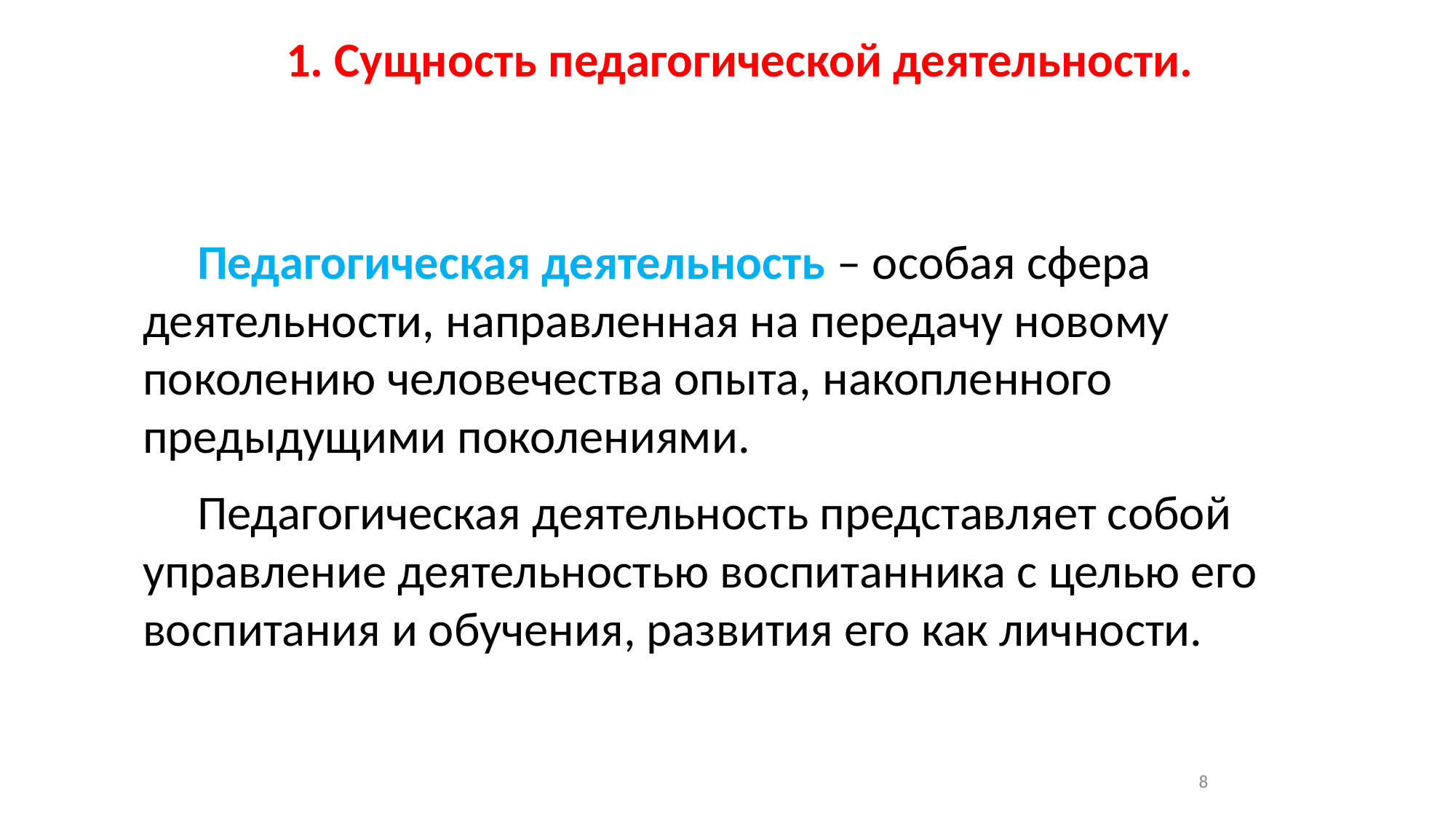

1. Сущность педагогической деятельности.
Педагогическая деятельность – особая сфера деятельности, направленная на передачу новому поколению человечества опыта, накопленного предыдущими поколениями.
Педагогическая деятельность представляет собой управление деятельностью воспитанника с целью его воспитания и обучения, развития его как личности.
8